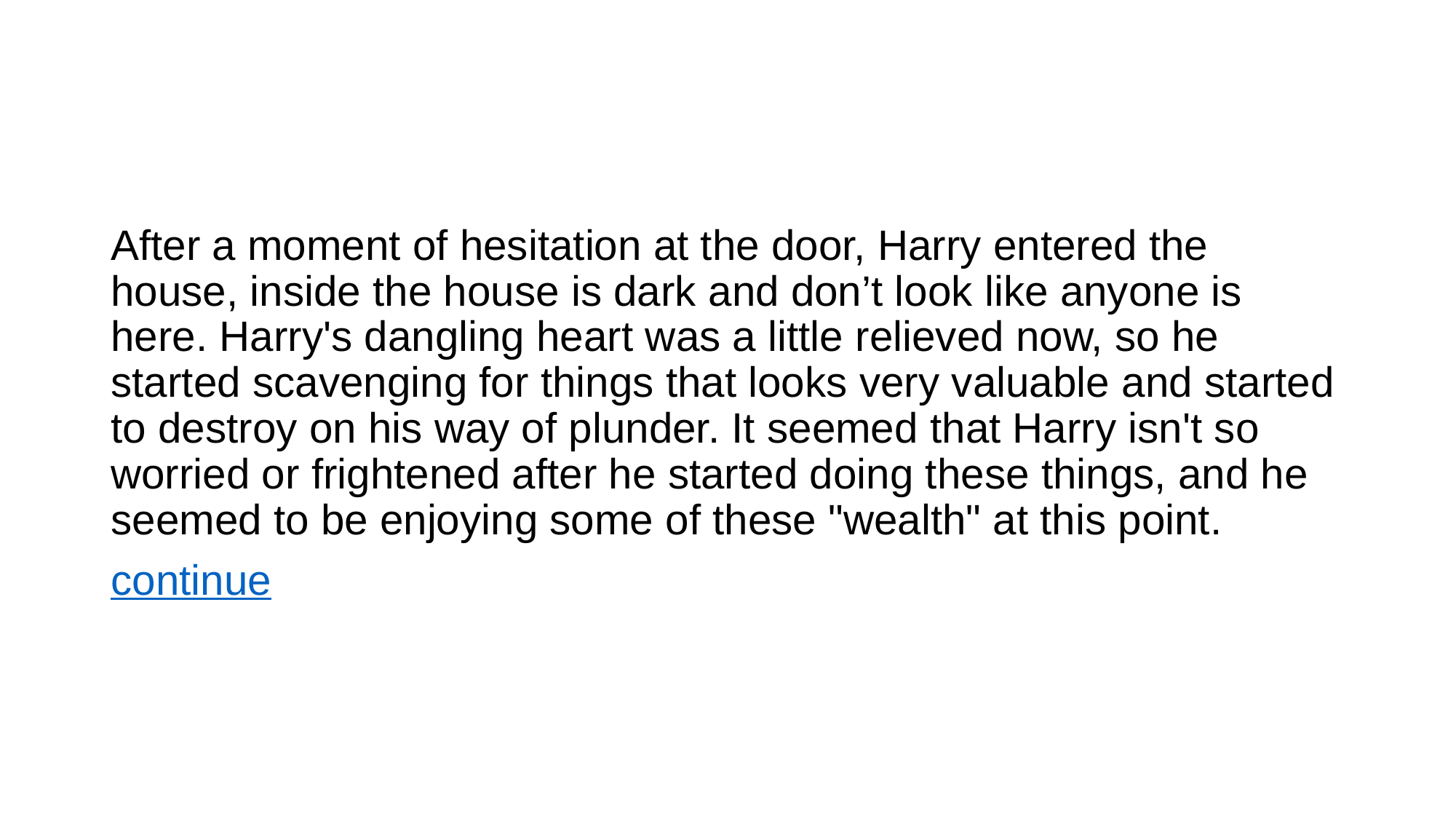

#
After a moment of hesitation at the door, Harry entered the house, inside the house is dark and don’t look like anyone is here. Harry's dangling heart was a little relieved now, so he started scavenging for things that looks very valuable and started to destroy on his way of plunder. It seemed that Harry isn't so worried or frightened after he started doing these things, and he seemed to be enjoying some of these "wealth" at this point.
continue